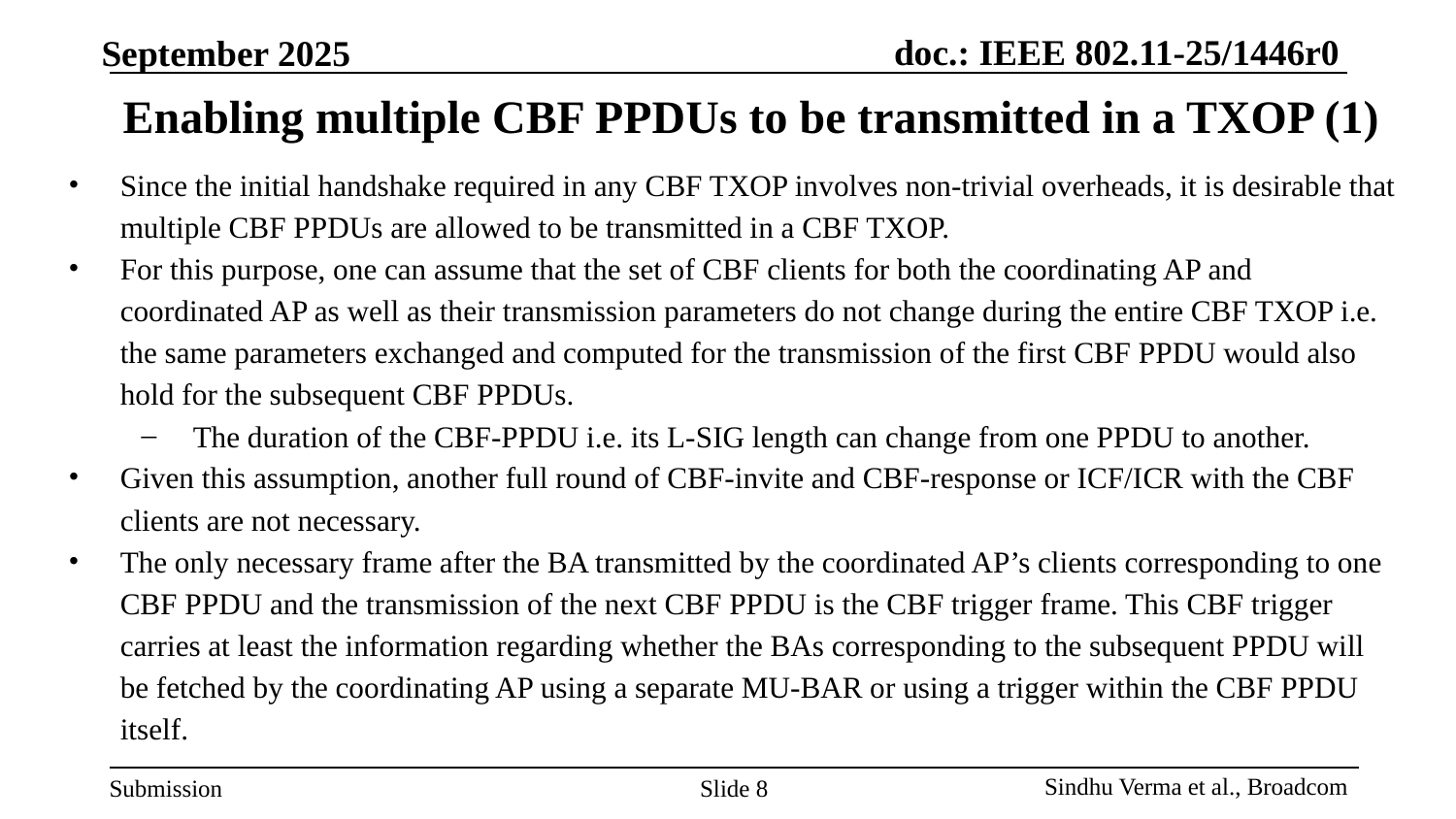

# Enabling multiple CBF PPDUs to be transmitted in a TXOP (1)
Since the initial handshake required in any CBF TXOP involves non-trivial overheads, it is desirable that multiple CBF PPDUs are allowed to be transmitted in a CBF TXOP.
For this purpose, one can assume that the set of CBF clients for both the coordinating AP and coordinated AP as well as their transmission parameters do not change during the entire CBF TXOP i.e. the same parameters exchanged and computed for the transmission of the first CBF PPDU would also hold for the subsequent CBF PPDUs.
The duration of the CBF-PPDU i.e. its L-SIG length can change from one PPDU to another.
Given this assumption, another full round of CBF-invite and CBF-response or ICF/ICR with the CBF clients are not necessary.
The only necessary frame after the BA transmitted by the coordinated AP’s clients corresponding to one CBF PPDU and the transmission of the next CBF PPDU is the CBF trigger frame. This CBF trigger carries at least the information regarding whether the BAs corresponding to the subsequent PPDU will be fetched by the coordinating AP using a separate MU-BAR or using a trigger within the CBF PPDU itself.
Slide 8